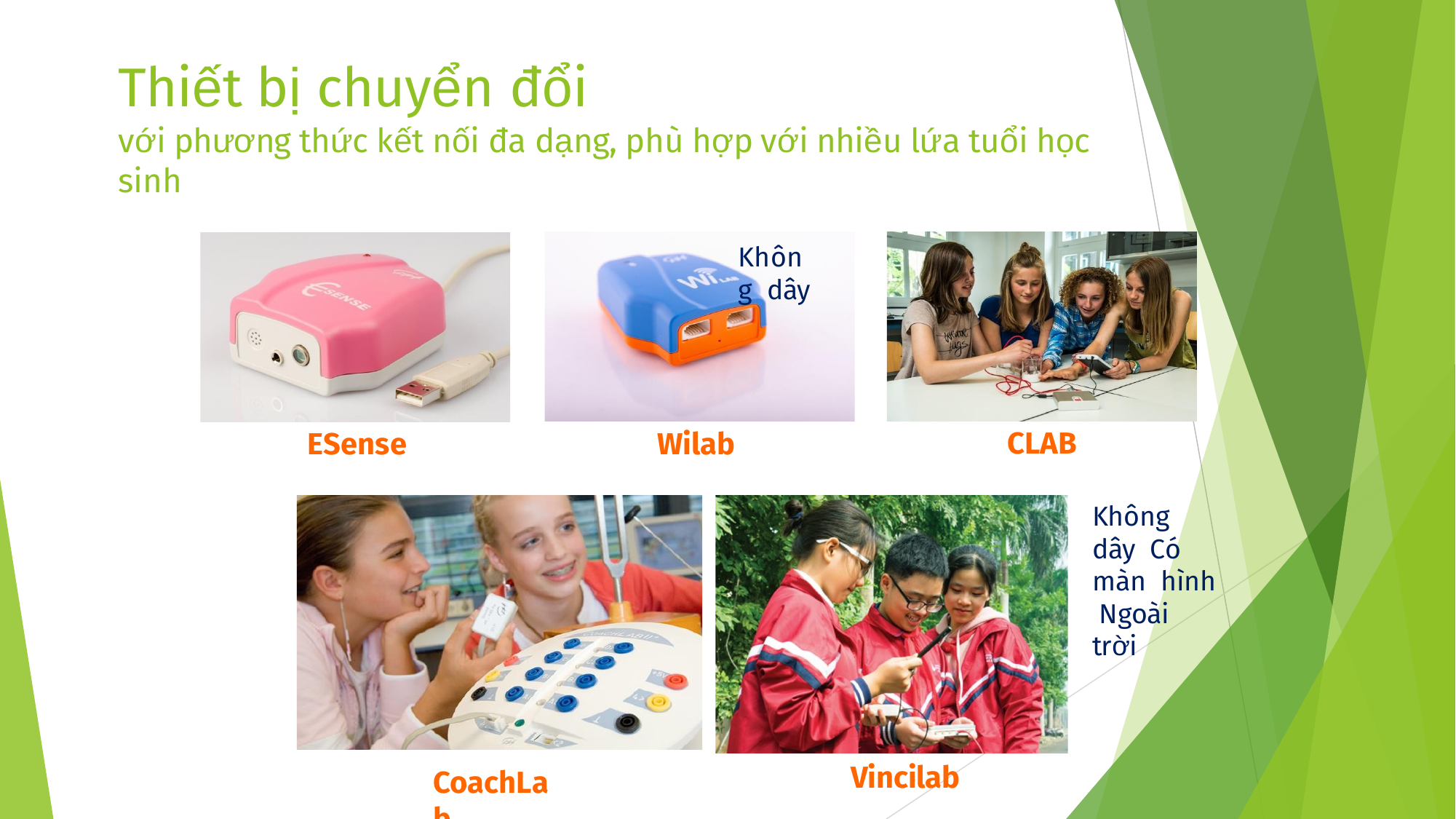

# Thiết bị chuyển đổi
với phương thức kết nối đa dạng, phù hợp với nhiều lứa tuổi học sinh

Không  dây
CLAB
ESense
Wilab

Không dây  Có màn  hình  Ngoài trời
Vincilab
CoachLa
b